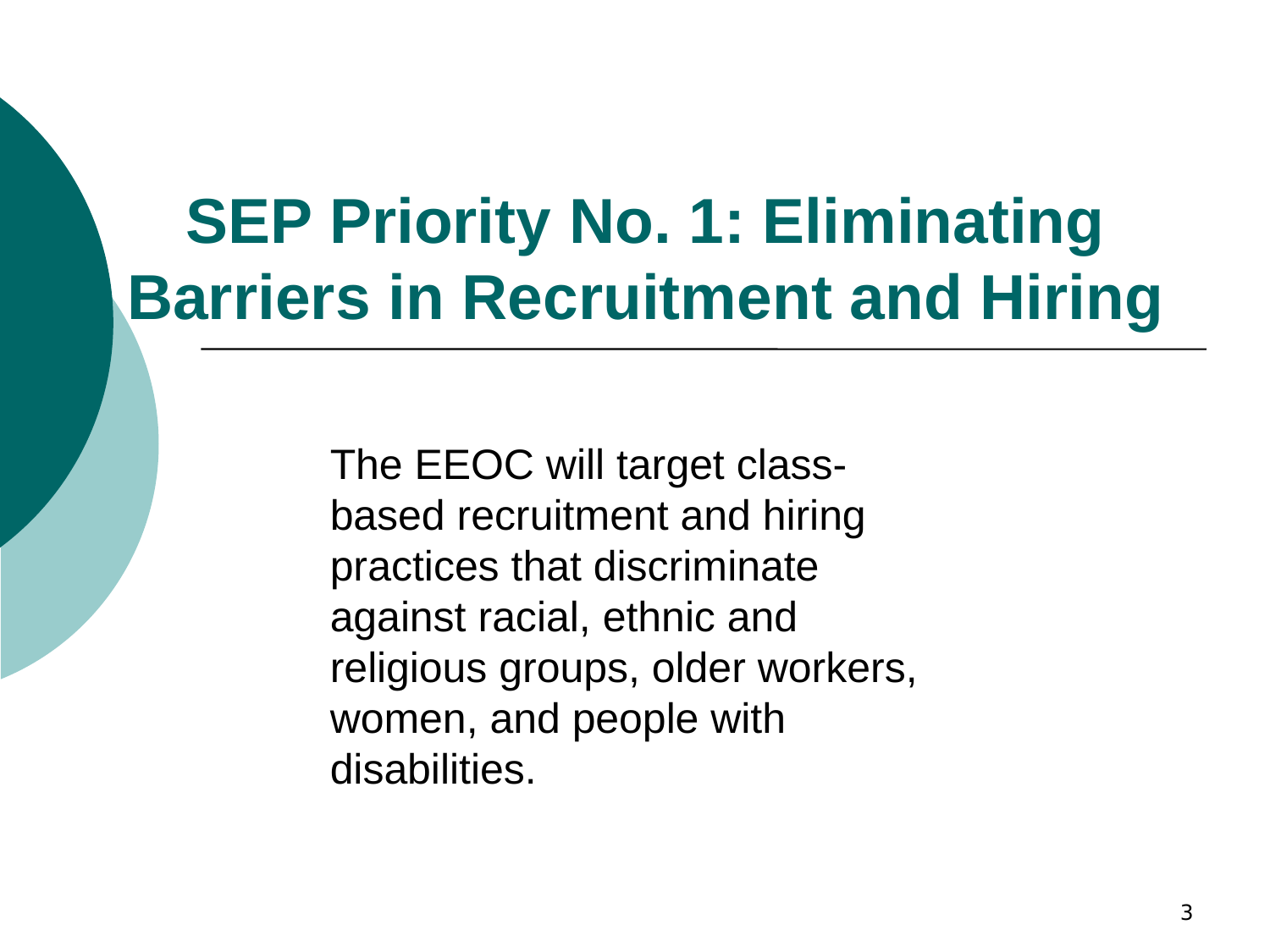

SEP Priority No. 1: Eliminating Barriers in Recruitment and Hiring
The EEOC will target class-based recruitment and hiring practices that discriminate against racial, ethnic and religious groups, older workers, women, and people with disabilities.

3